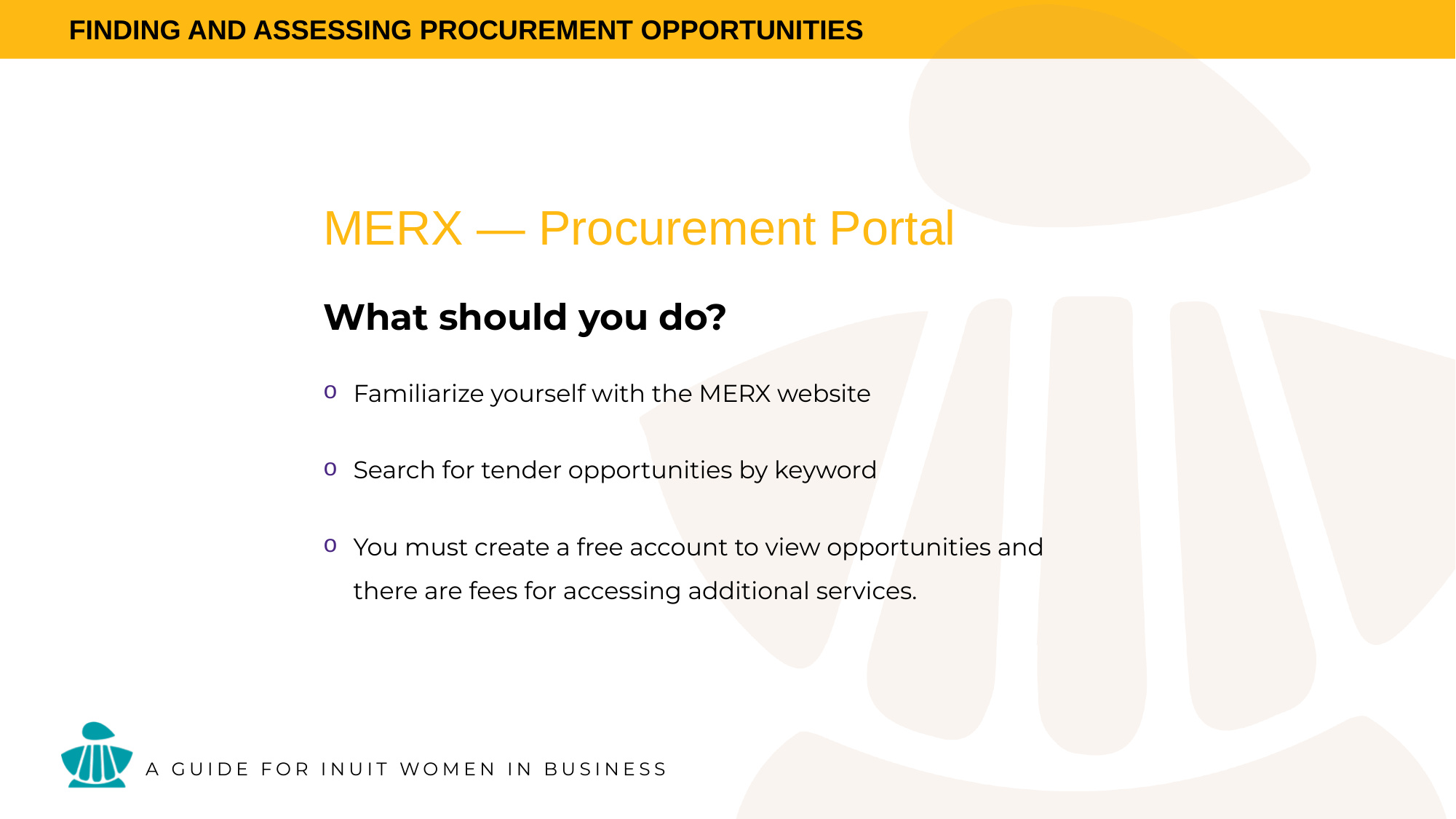

# MERX — Procurement Portal
What should you do?
Familiarize yourself with the MERX website
Search for tender opportunities by keyword
You must create a free account to view opportunities and there are fees for accessing additional services.